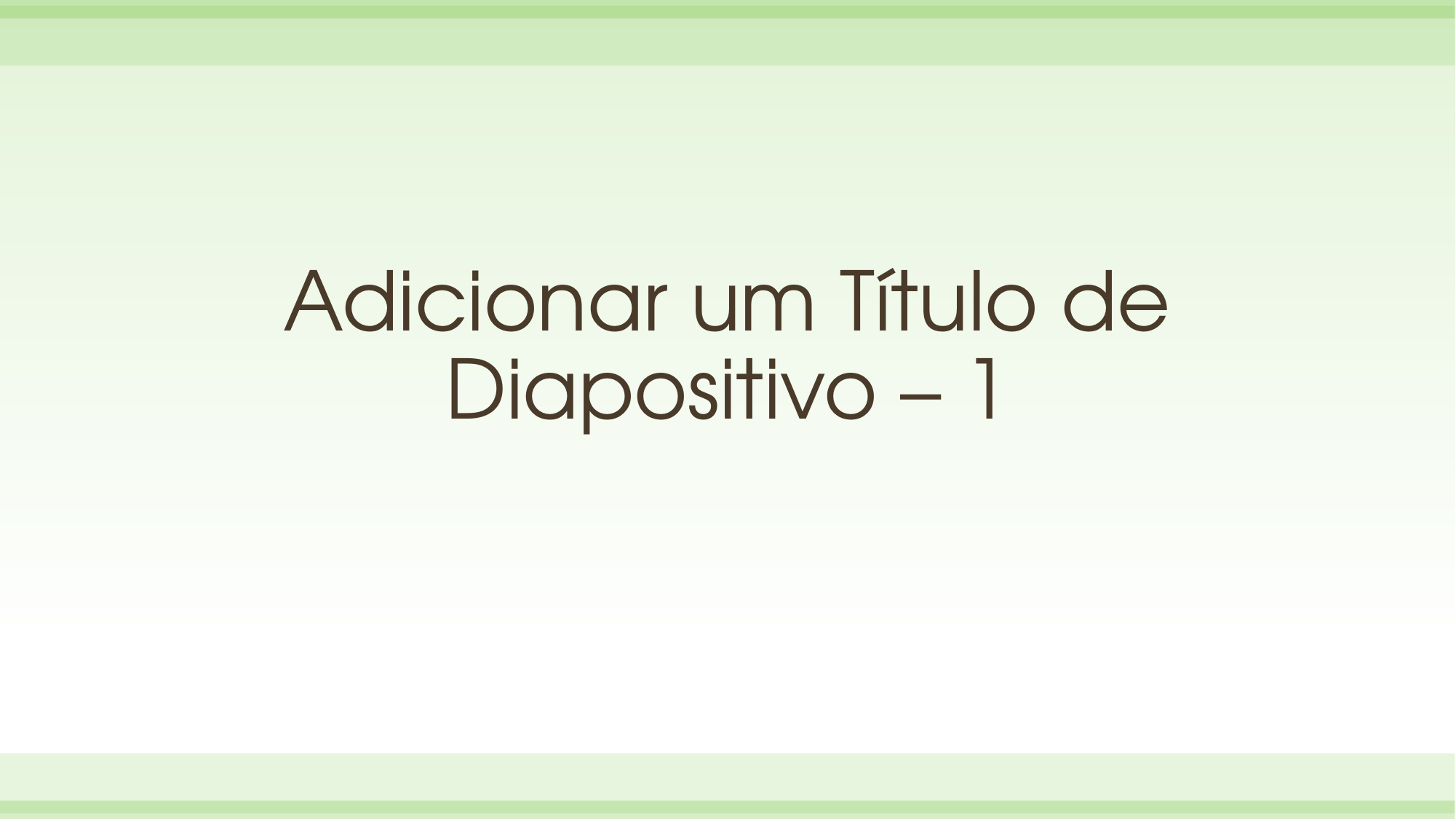

# Adicionar um Título de Diapositivo – 1